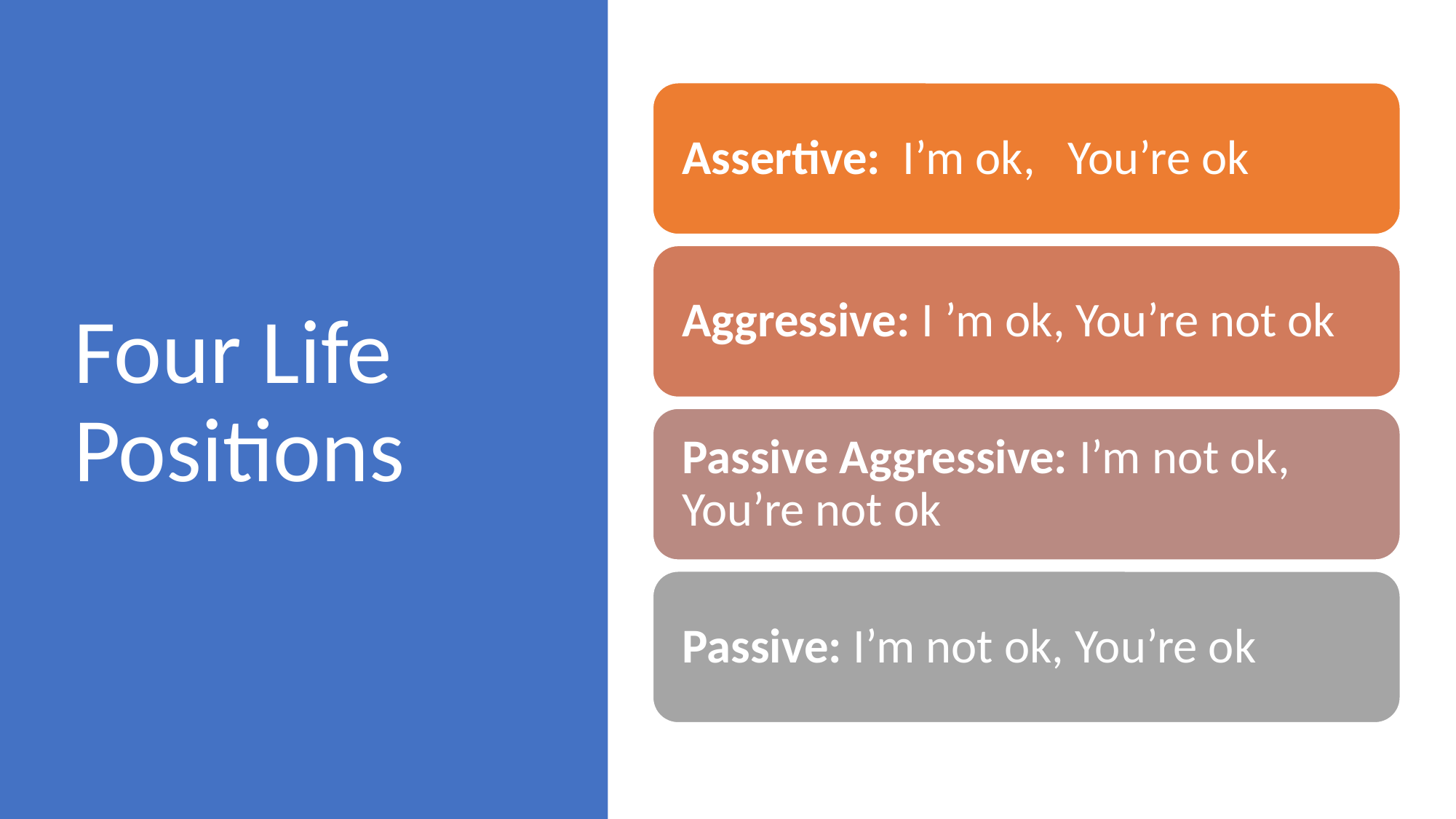

# Four Life Positions
Assertive:  I’m ok,   You’re ok
Aggressive: I ’m ok, You’re not ok
Passive Aggressive: I’m not ok, You’re not ok
Passive: I’m not ok, You’re ok